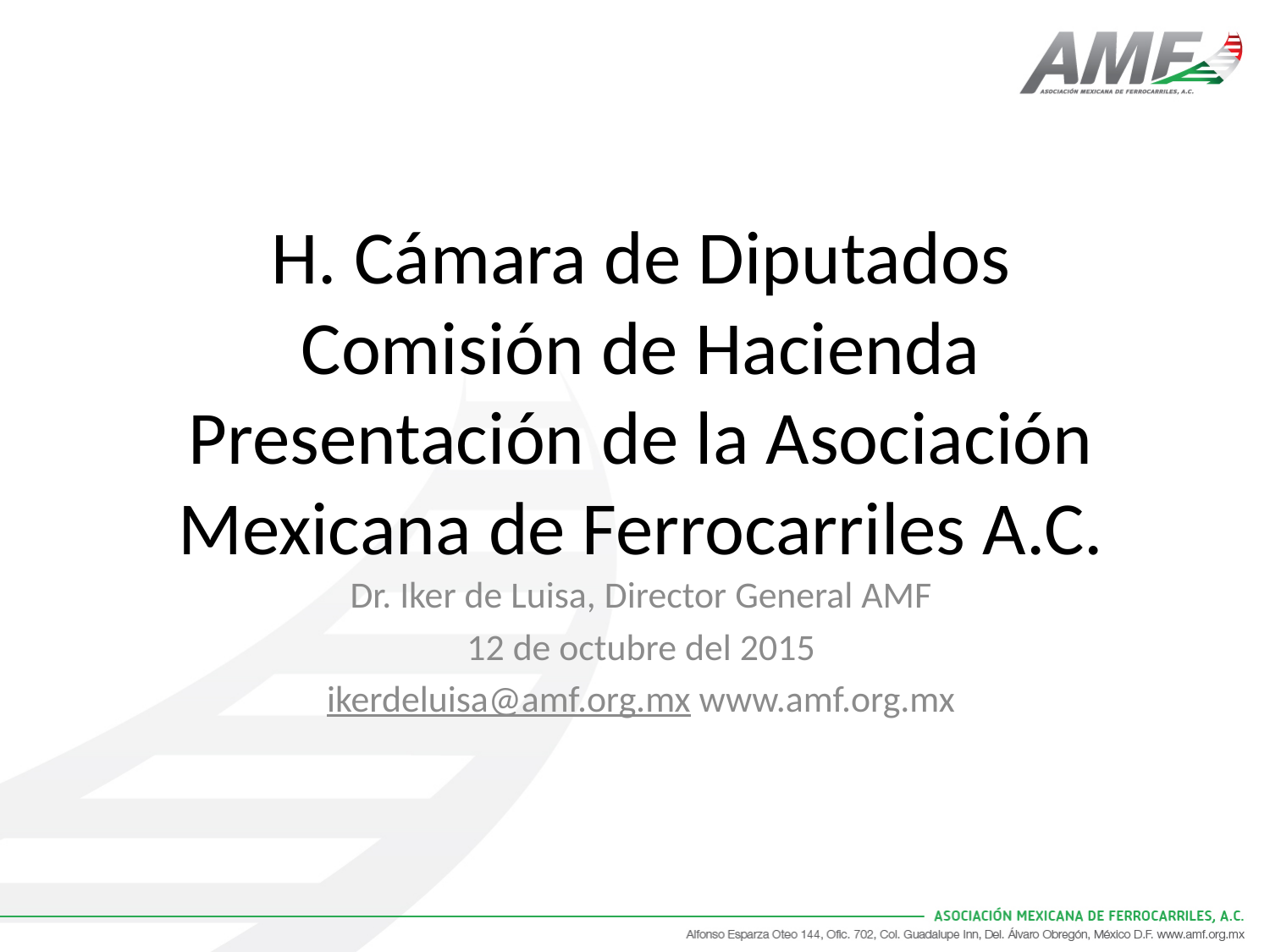

# H. Cámara de Diputados Comisión de Hacienda Presentación de la Asociación Mexicana de Ferrocarriles A.C.
Dr. Iker de Luisa, Director General AMF
12 de octubre del 2015
ikerdeluisa@amf.org.mx www.amf.org.mx